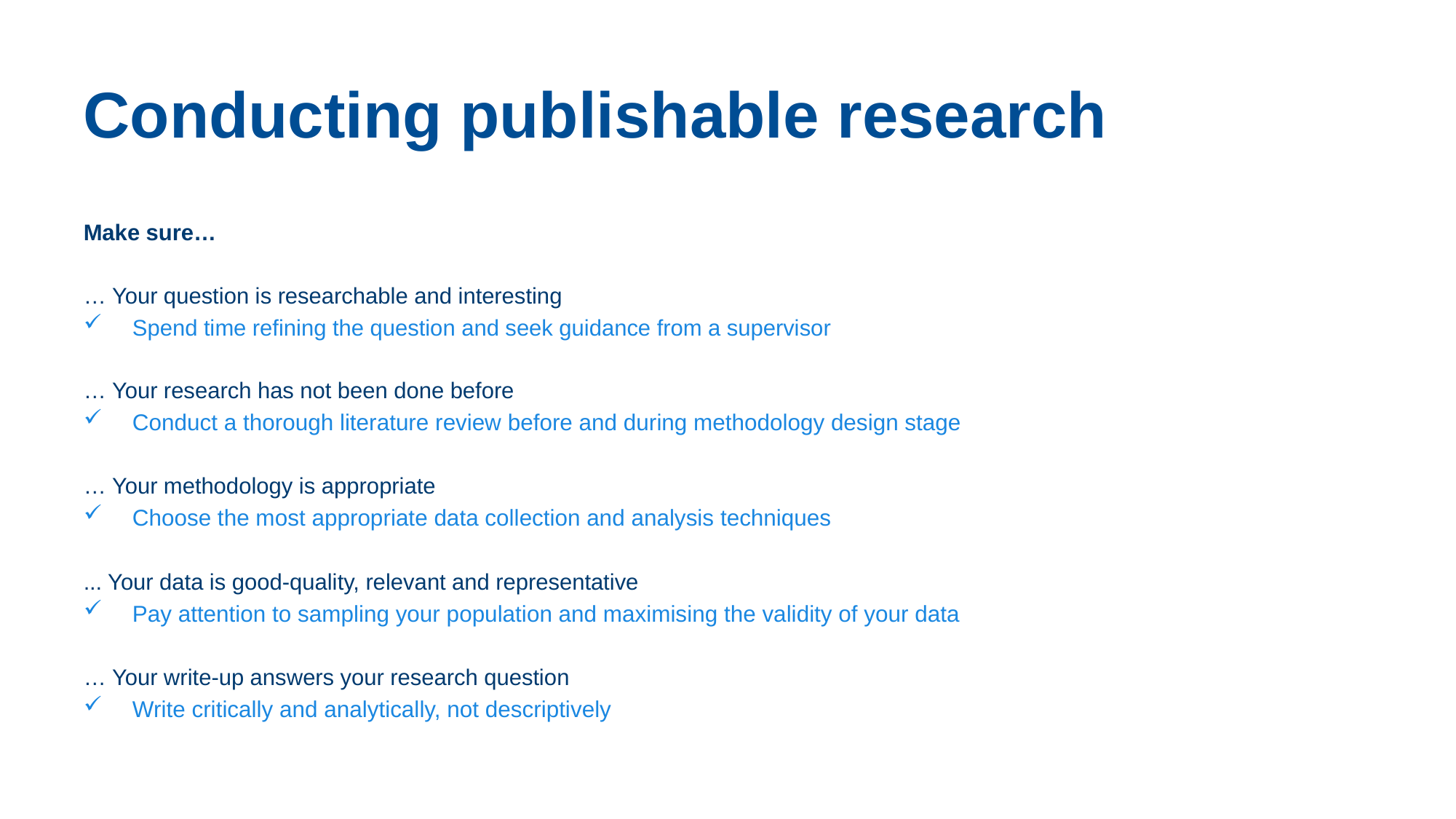

# Conducting publishable research
Make sure…

… Your question is researchable and interesting
Spend time refining the question and seek guidance from a supervisor

… Your research has not been done before
Conduct a thorough literature review before and during methodology design stage

… Your methodology is appropriate
Choose the most appropriate data collection and analysis techniques

... Your data is good-quality, relevant and representative
Pay attention to sampling your population and maximising the validity of your data

… Your write-up answers your research question
Write critically and analytically, not descriptively